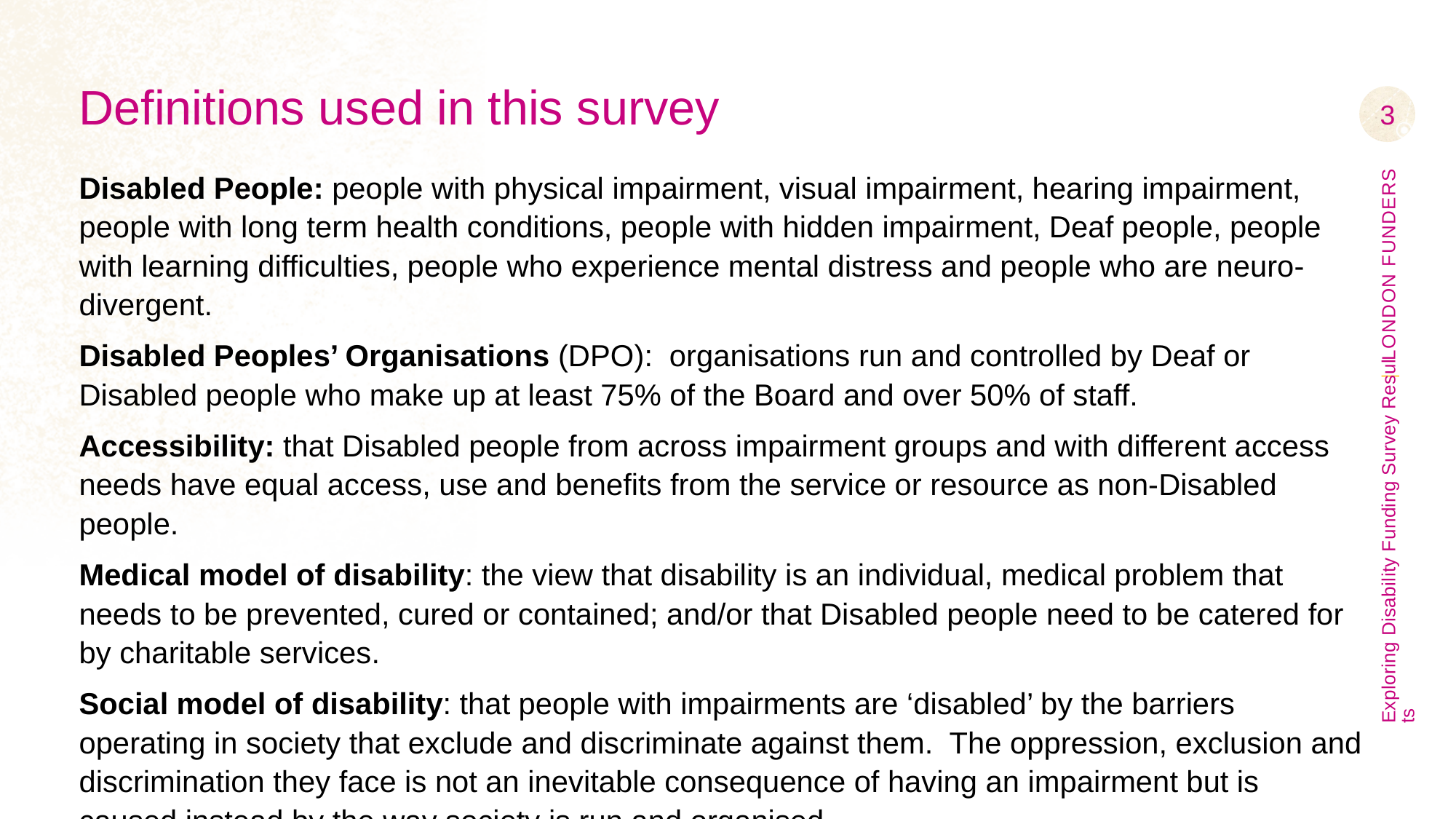

# Definitions used in this survey
3
Disabled People: people with physical impairment, visual impairment, hearing impairment, people with long term health conditions, people with hidden impairment, Deaf people, people with learning difficulties, people who experience mental distress and people who are neuro-divergent.
Disabled Peoples’ Organisations (DPO):  organisations run and controlled by Deaf or Disabled people who make up at least 75% of the Board and over 50% of staff.
Accessibility: that Disabled people from across impairment groups and with different access needs have equal access, use and benefits from the service or resource as non-Disabled people.
Medical model of disability: the view that disability is an individual, medical problem that needs to be prevented, cured or contained; and/or that Disabled people need to be catered for by charitable services.
Social model of disability: that people with impairments are ‘disabled’ by the barriers operating in society that exclude and discriminate against them.  The oppression, exclusion and discrimination they face is not an inevitable consequence of having an impairment but is caused instead by the way society is run and organised.

Exploring Disability Funding Survey Results